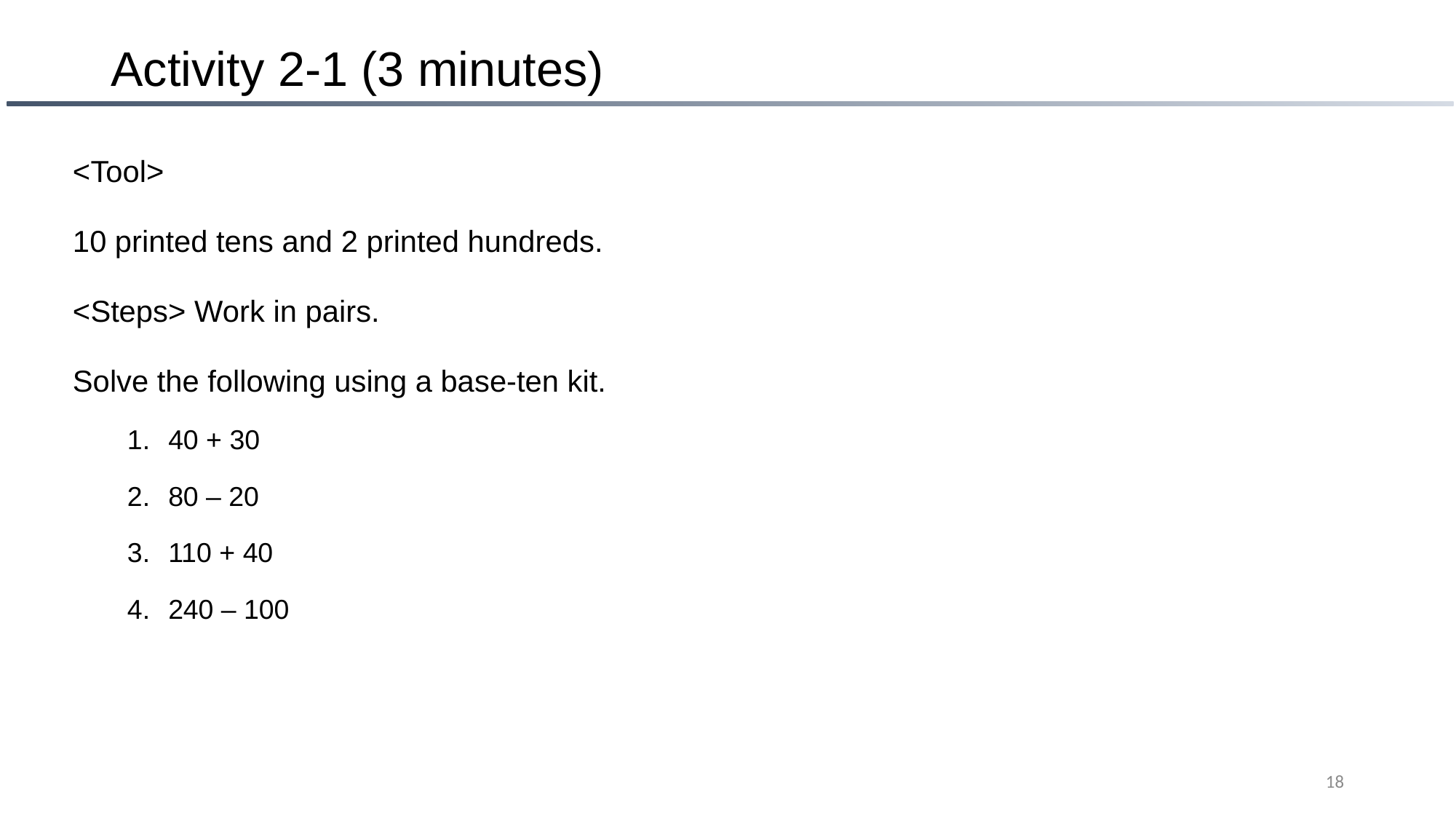

# Activity 2-1 (3 minutes)
<Tool>
10 printed tens and 2 printed hundreds.
<Steps> Work in pairs.
Solve the following using a base-ten kit.
40 + 30
80 – 20
110 + 40
240 – 100
18